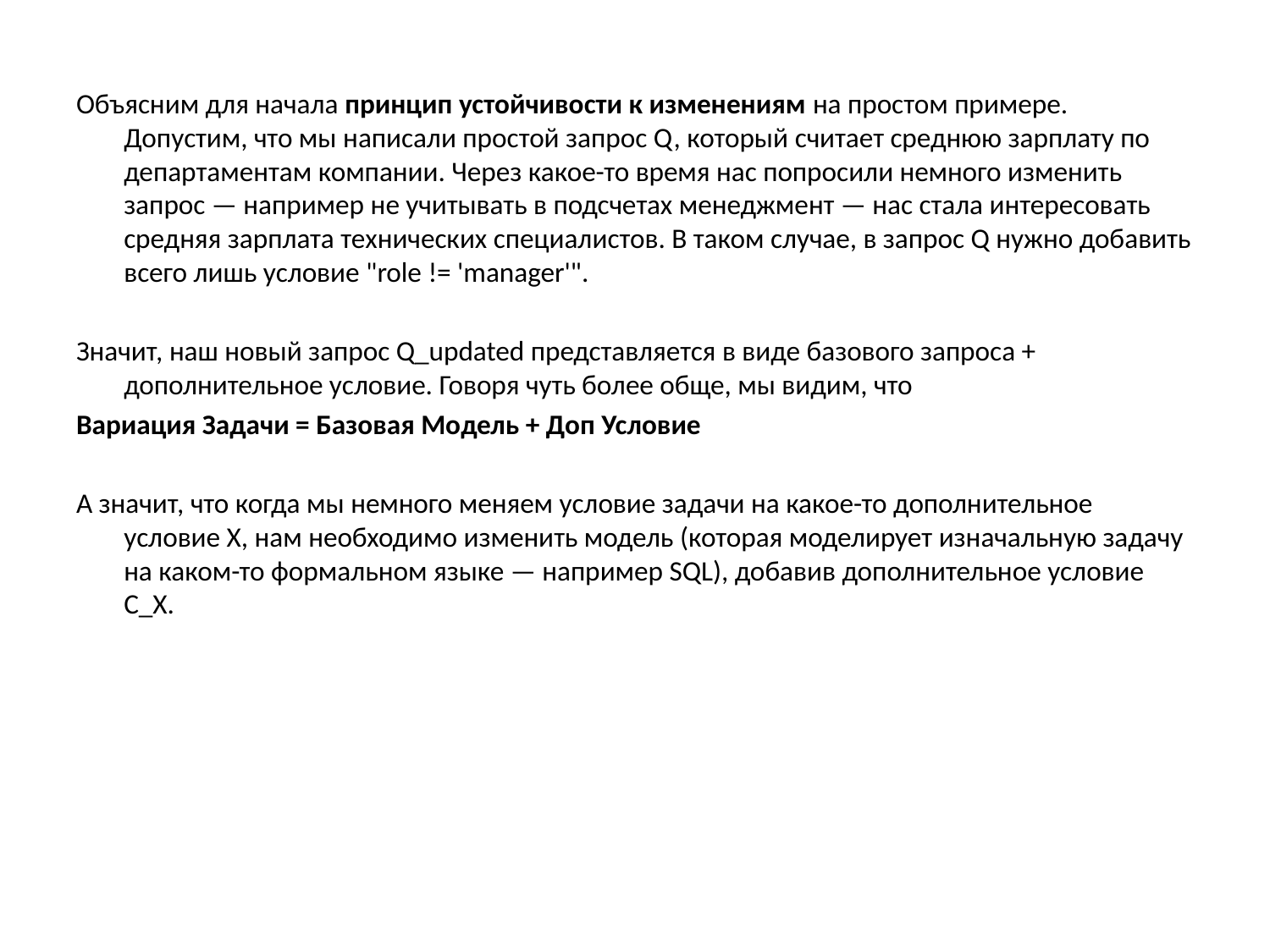

Объясним для начала принцип устойчивости к изменениям на простом примере. Допустим, что мы написали простой запрос Q, который считает среднюю зарплату по департаментам компании. Через какое-то время нас попросили немного изменить запрос — например не учитывать в подсчетах менеджмент — нас стала интересовать средняя зарплата технических специалистов. В таком случае, в запрос Q нужно добавить всего лишь условие "role != 'manager'".

Значит, наш новый запрос Q_updated представляется в виде базового запроса + дополнительное условие. Говоря чуть более обще, мы видим, что
Вариация Задачи = Базовая Модель + Доп Условие

А значит, что когда мы немного меняем условие задачи на какое-то дополнительное условие X, нам необходимо изменить модель (которая моделирует изначальную задачу на каком-то формальном языке — например SQL), добавив дополнительное условие C_X.